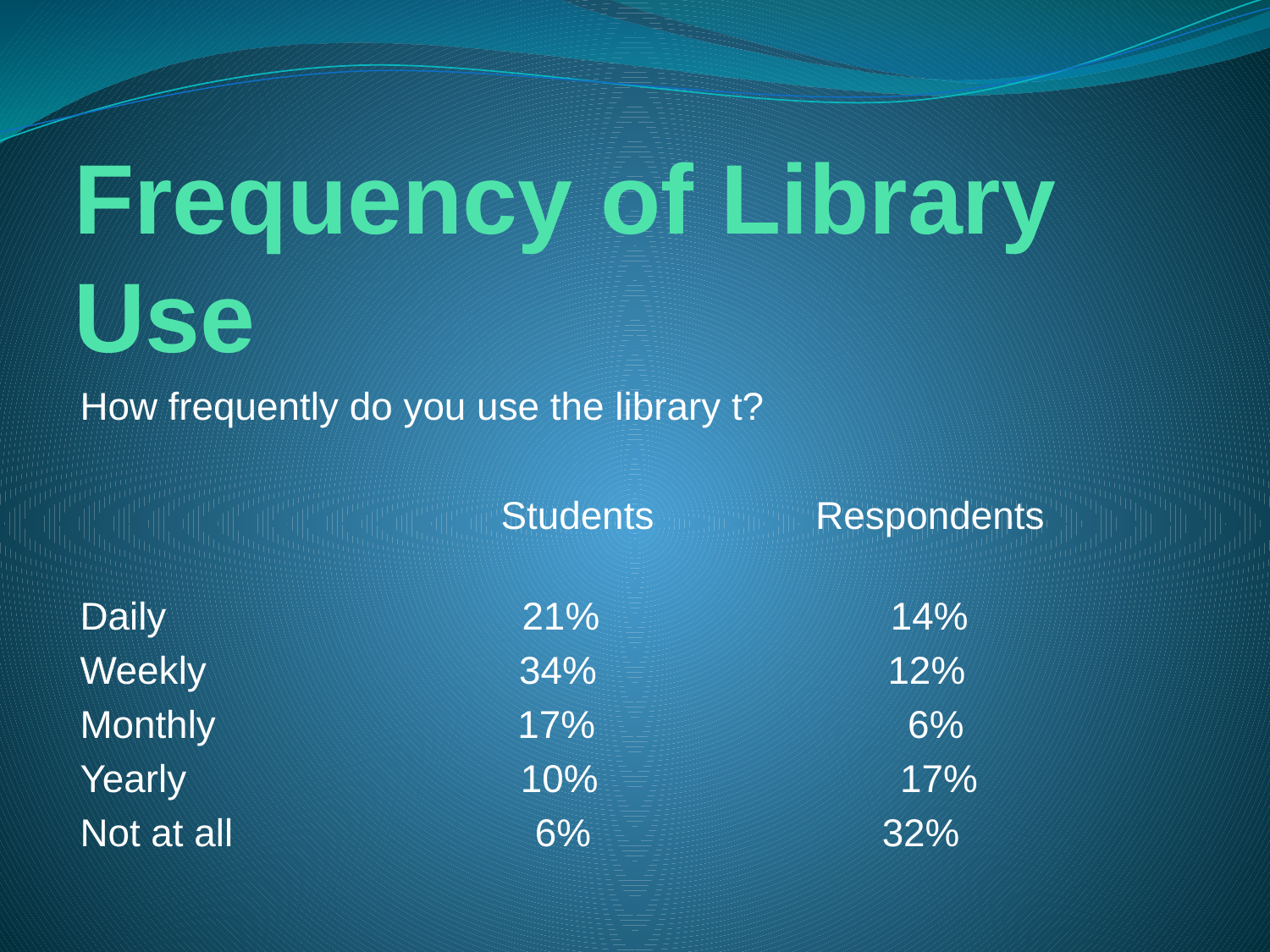

# Frequency of Library Use
How frequently do you use the library t?

                                       Students               Respondents
Daily                                 21%                           14%
Weekly                             34%                           12%
Monthly                            17%                             6%
Yearly                               10%                            17%
Not at all                            6%                           32%